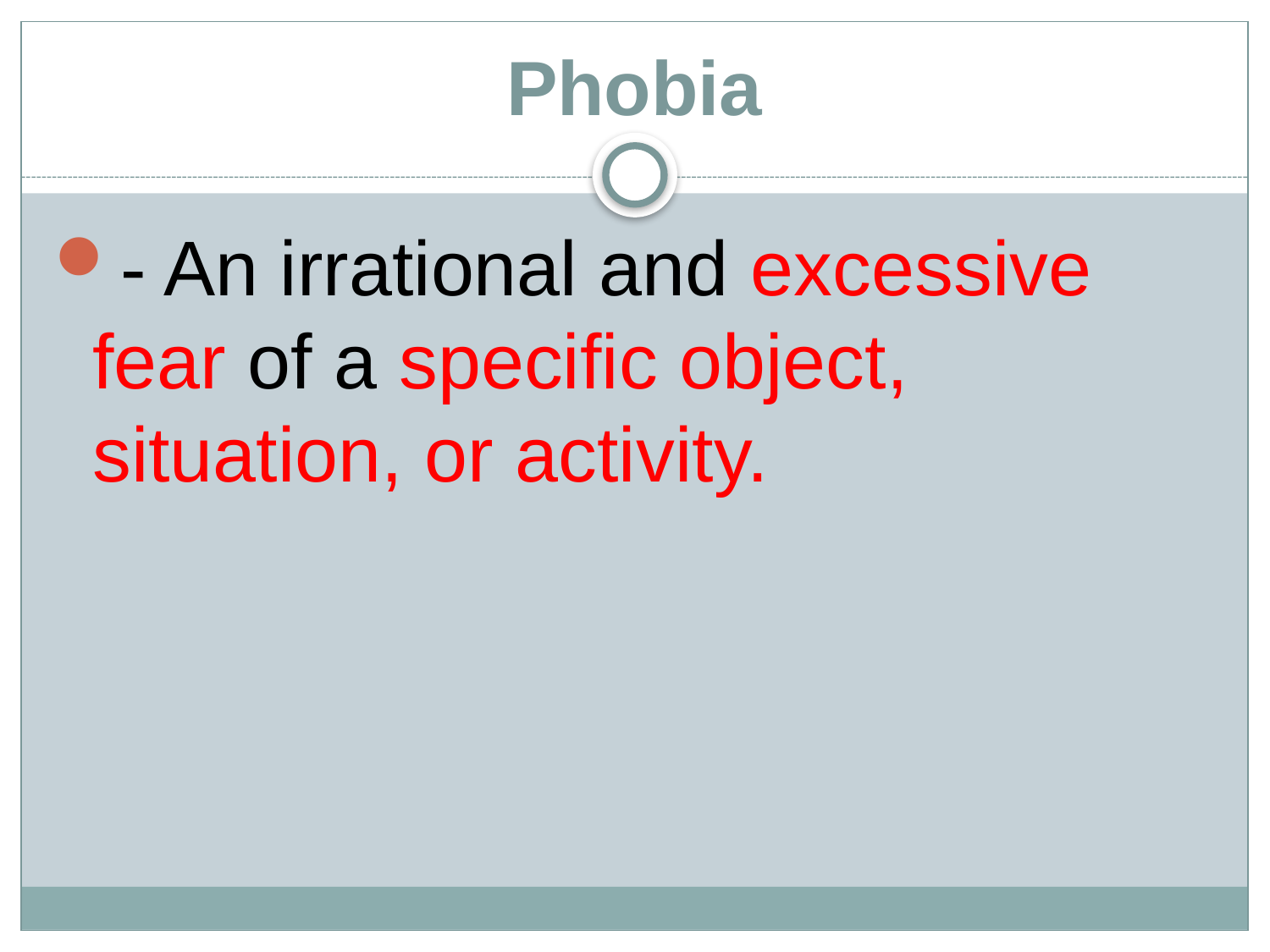

# Phobia
- An irrational and excessive fear of a specific object, situation, or activity.